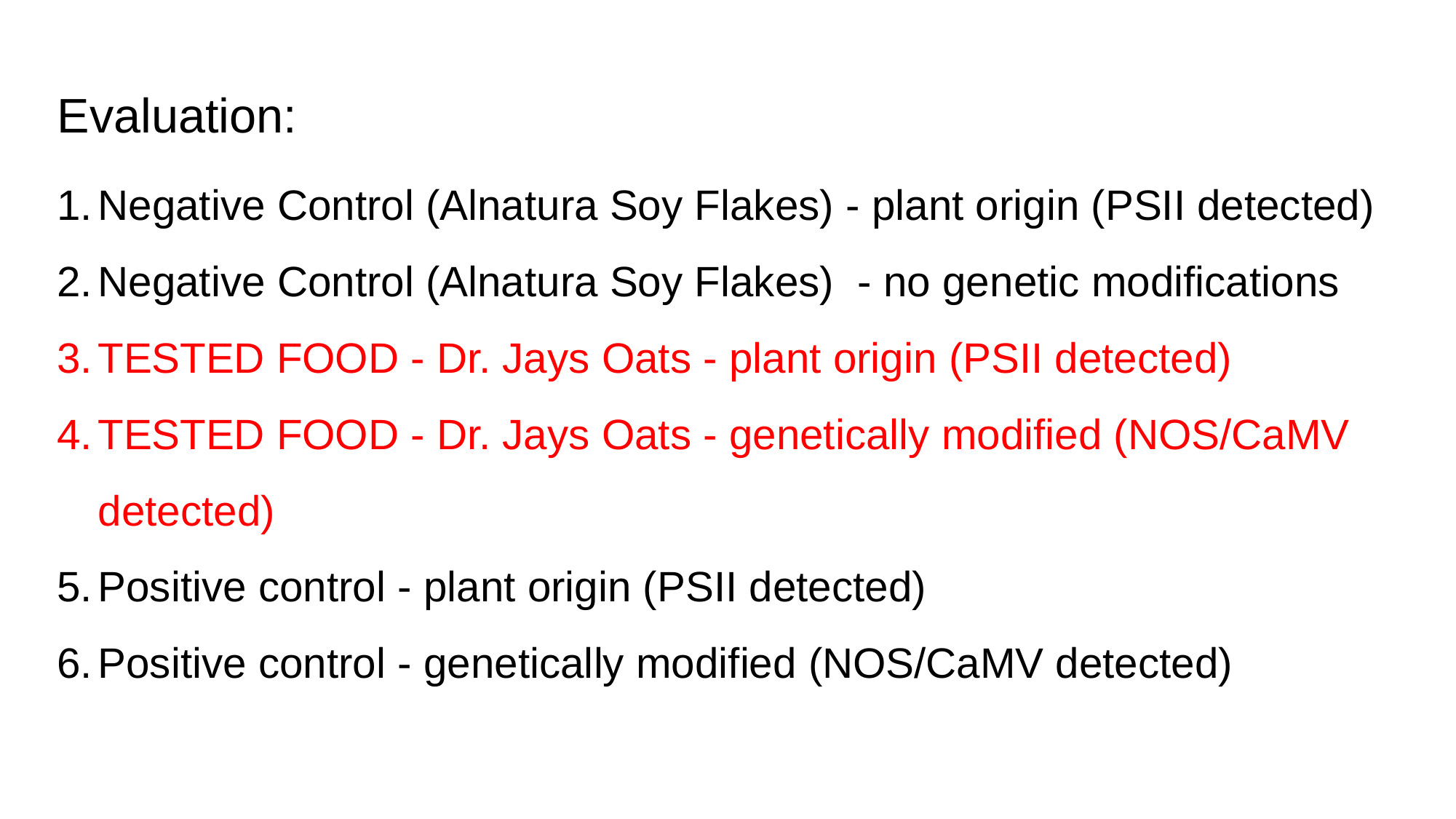

Evaluation:
Negative Control (Alnatura Soy Flakes) - plant origin (PSII detected)
Negative Control (Alnatura Soy Flakes)  - no genetic modifications
TESTED FOOD - Dr. Jays Oats - plant origin (PSII detected)
TESTED FOOD - Dr. Jays Oats - genetically modified (NOS/CaMV detected)
Positive control - plant origin (PSII detected)
Positive control - genetically modified (NOS/CaMV detected)